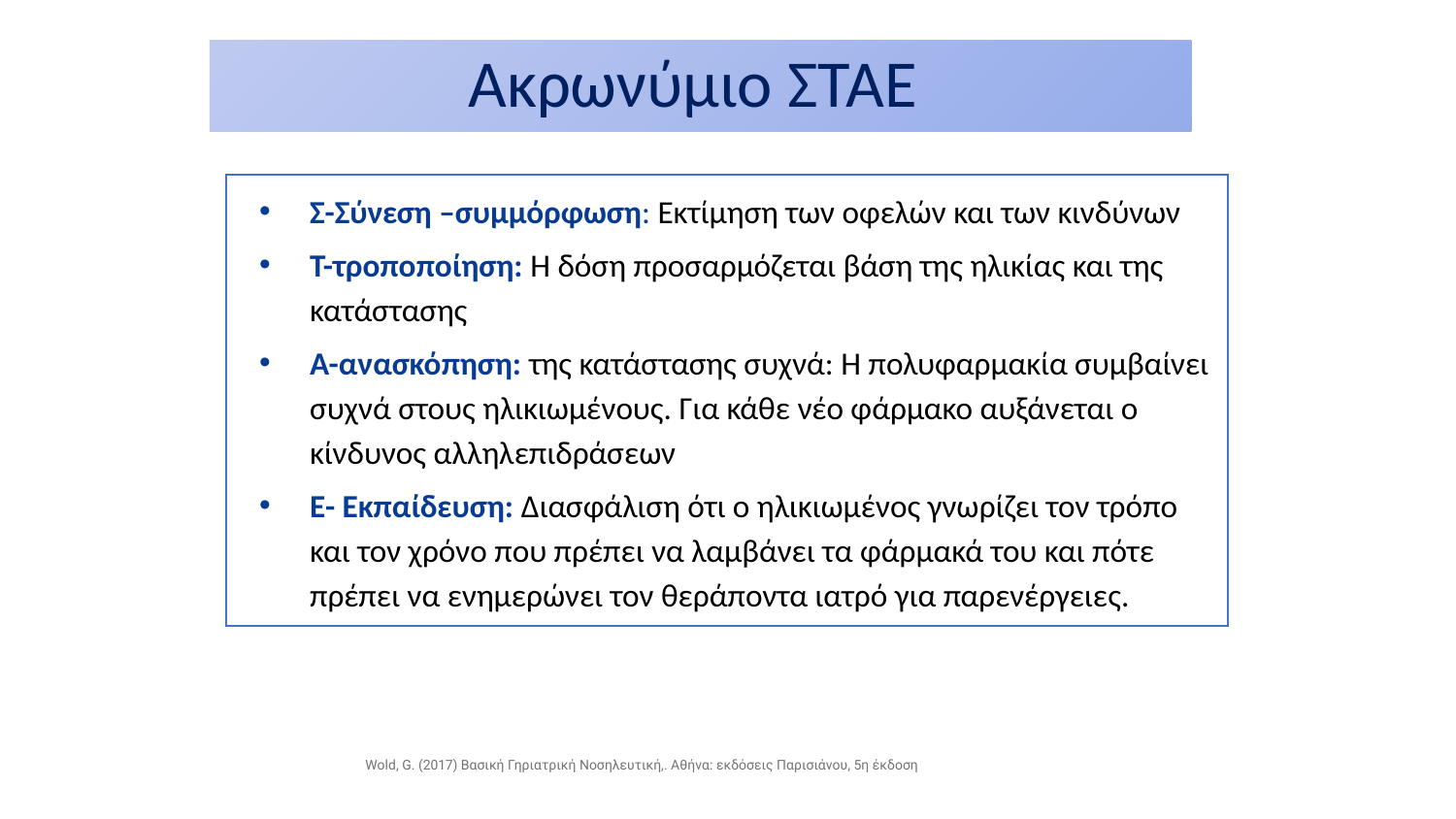

# Ακρωνύμιο ΣΤΑΕ
Σ-Σύνεση –συμμόρφωση: Εκτίμηση των οφελών και των κινδύνων
Τ-τροποποίηση: Η δόση προσαρμόζεται βάση της ηλικίας και της κατάστασης
Α-ανασκόπηση: της κατάστασης συχνά: Η πολυφαρμακία συμβαίνει συχνά στους ηλικιωμένους. Για κάθε νέο φάρμακο αυξάνεται ο κίνδυνος αλληλεπιδράσεων
Ε- Εκπαίδευση: Διασφάλιση ότι ο ηλικιωμένος γνωρίζει τον τρόπο και τον χρόνο που πρέπει να λαμβάνει τα φάρμακά του και πότε πρέπει να ενημερώνει τον θεράποντα ιατρό για παρενέργειες.

Wold, G. (2017) Βασική Γηριατρική Νοσηλευτική,. Αθήνα: εκδόσεις Παρισιάνου, 5η έκδοση